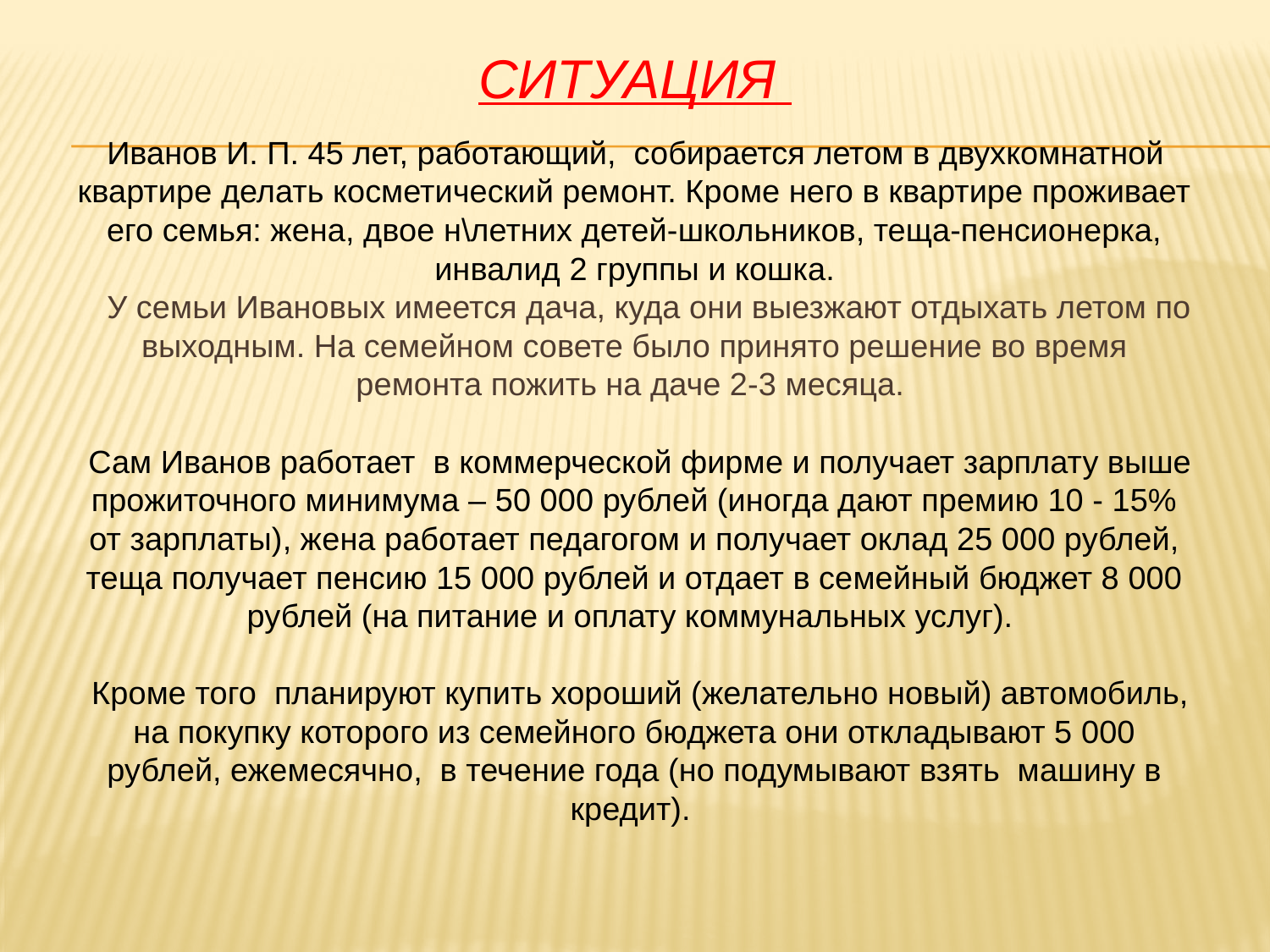

# Ситуация
Иванов И. П. 45 лет, работающий,  собирается летом в двухкомнатной  квартире делать косметический ремонт. Кроме него в квартире проживает его семья: жена, двое н\летних детей-школьников, теща-пенсионерка, инвалид 2 группы и кошка.
  У семьи Ивановых имеется дача, куда они выезжают отдыхать летом по выходным. На семейном совете было принято решение во время ремонта пожить на даче 2-3 месяца.

Сам Иванов работает  в коммерческой фирме и получает зарплату выше прожиточного минимума – 50 000 рублей (иногда дают премию 10 - 15% от зарплаты), жена работает педагогом и получает оклад 25 000 рублей, теща получает пенсию 15 000 рублей и отдает в семейный бюджет 8 000 рублей (на питание и оплату коммунальных услуг).

Кроме того  планируют купить хороший (желательно новый) автомобиль, на покупку которого из семейного бюджета они откладывают 5 000 рублей, ежемесячно,  в течение года (но подумывают взять  машину в кредит).